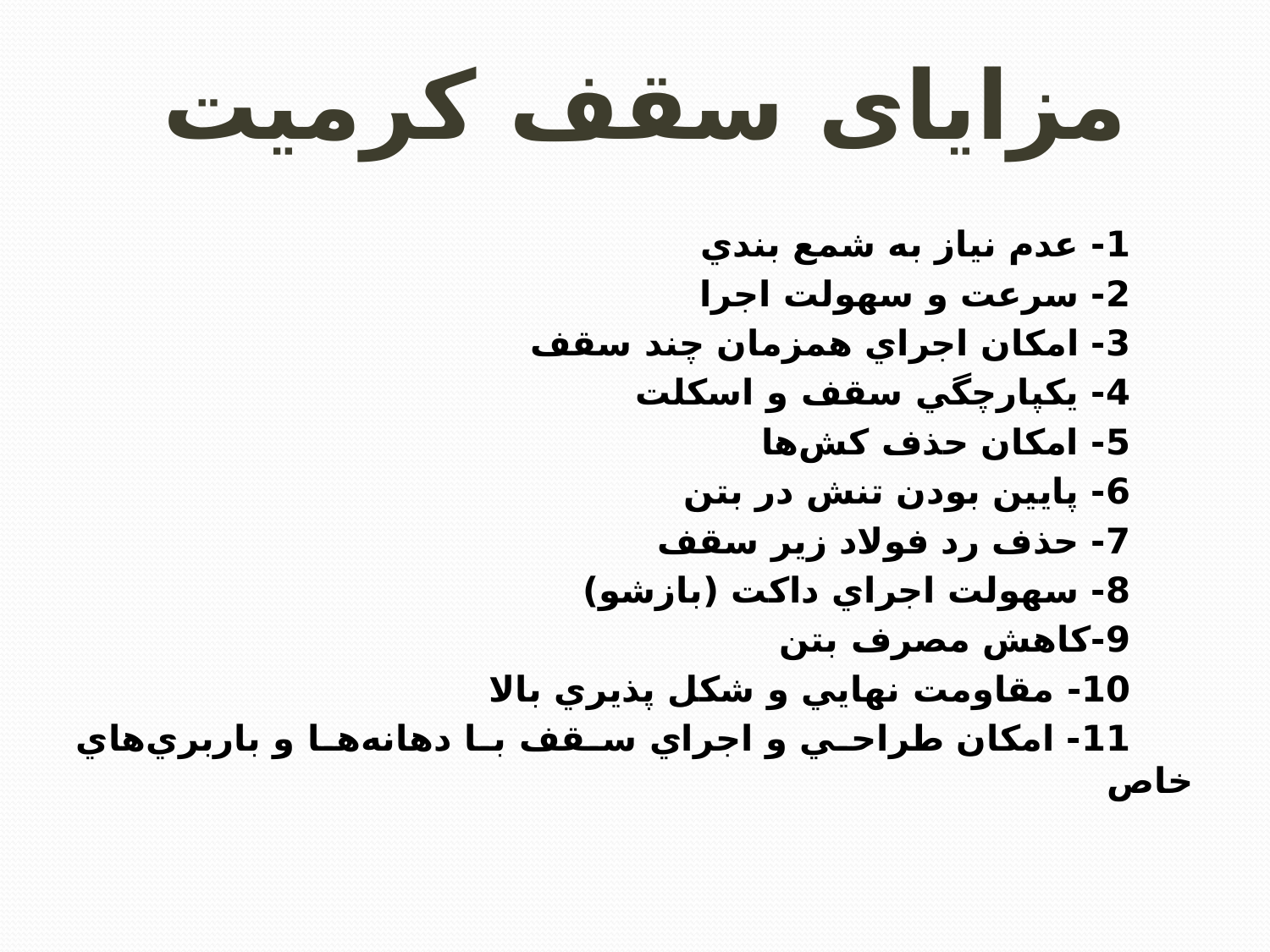

# مزایای سقف کرمیت
1- عدم نياز به شمع بندي
2- سرعت و سهولت اجرا
3- امكان اجراي همزمان چند سقف
4- يکپارچگي سقف و اسكلت
5- امکان حذف کش‌ها
6- پايين بودن تنش در بتن
7- حذف رد فولاد زير سقف
8- سهولت اجراي داکت (بازشو)
9-كاهش مصرف بتن
10- مقاومت نهايي و شكل پذيري بالا
11- امكان طراحي و اجراي سقف با دهانه‌ها و باربري‌هاي خاص